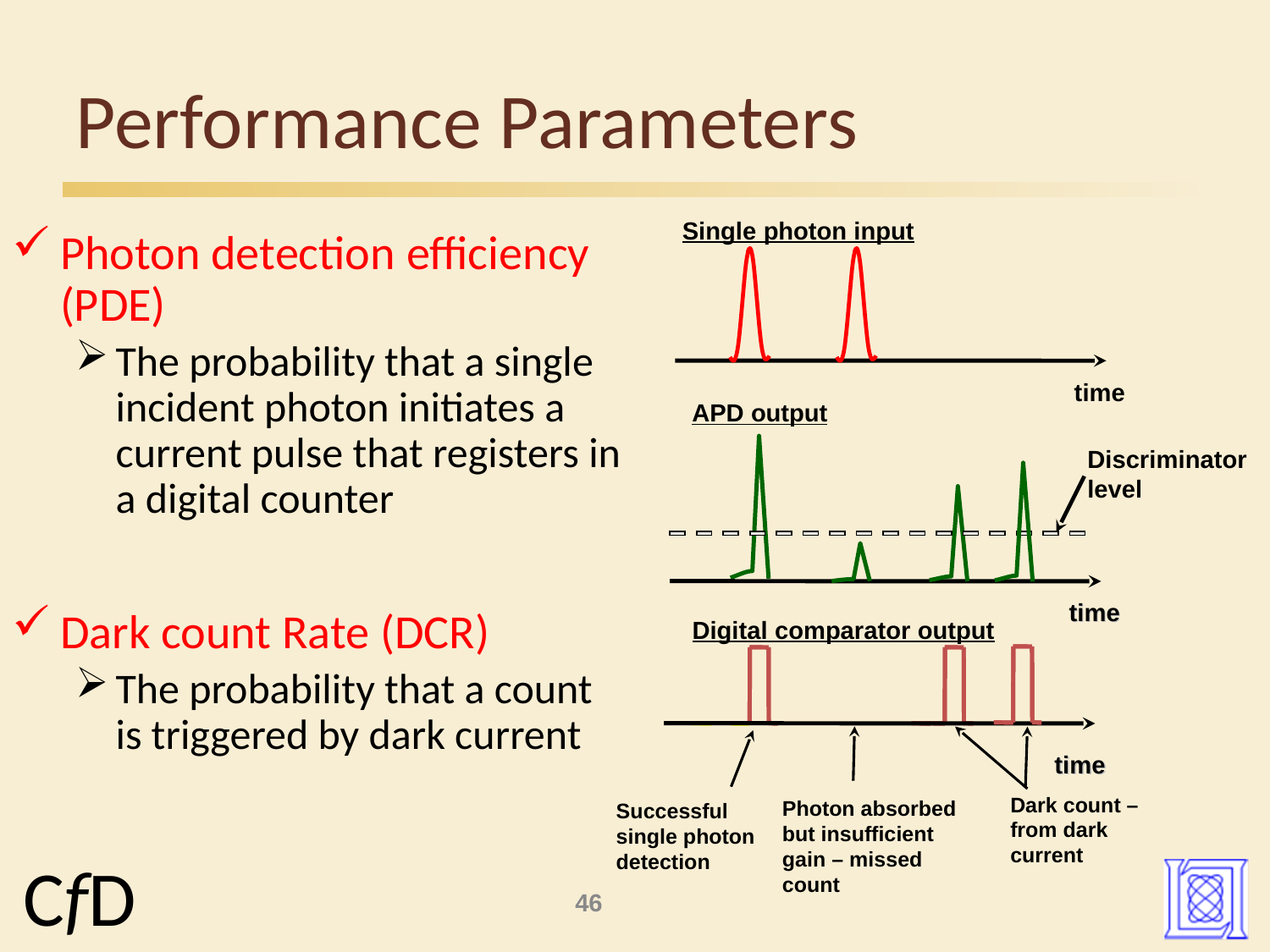

Performance Parameters
Single photon input
Photon detection efficiency (PDE)
The probability that a single incident photon initiates a current pulse that registers in a digital counter

Dark count Rate (DCR)
The probability that a count is triggered by dark current

time
APD output

Discriminator
level

time
time
Digital comparator output

time
time
Dark count – from dark current
Photon absorbed but insufficient gain – missed count
Successful
single photon
detection